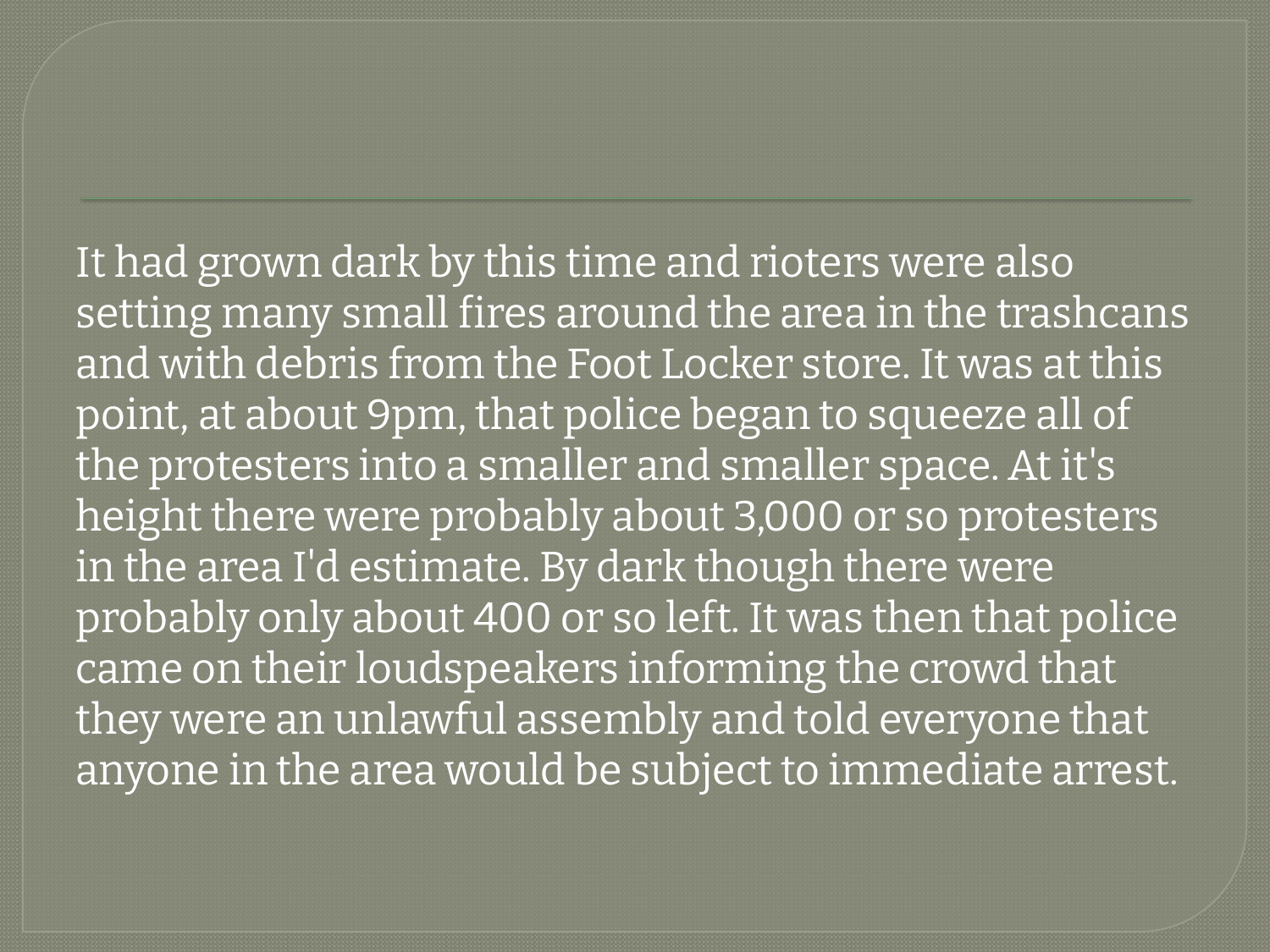

#
It had grown dark by this time and rioters were also setting many small fires around the area in the trashcans and with debris from the Foot Locker store. It was at this point, at about 9pm, that police began to squeeze all of the protesters into a smaller and smaller space. At it's height there were probably about 3,000 or so protesters in the area I'd estimate. By dark though there were probably only about 400 or so left. It was then that police came on their loudspeakers informing the crowd that they were an unlawful assembly and told everyone that anyone in the area would be subject to immediate arrest.